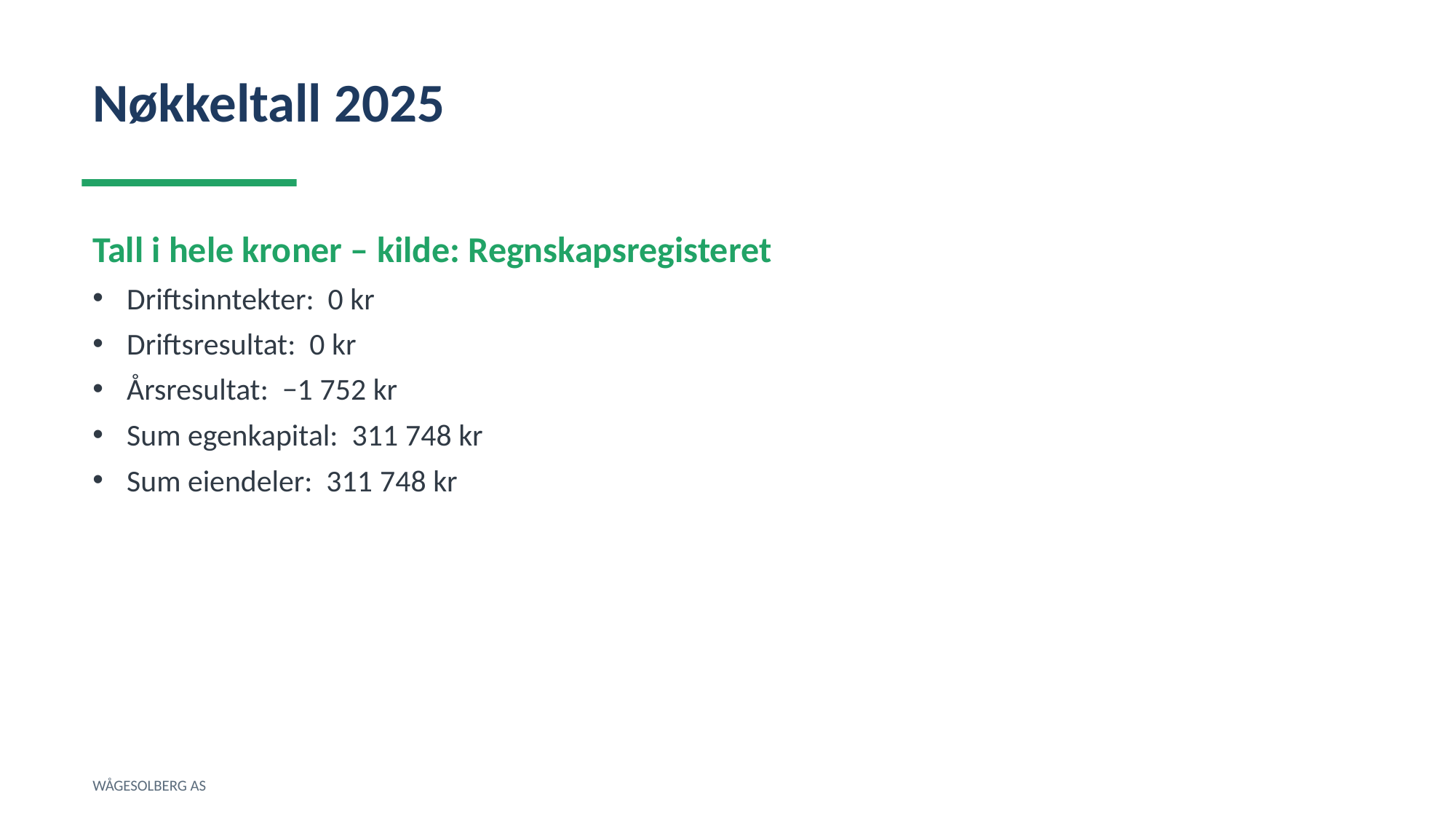

Nøkkeltall 2025

Tall i hele kroner – kilde: Regnskapsregisteret
Driftsinntekter:  0 kr
Driftsresultat:  0 kr
Årsresultat:  −1 752 kr
Sum egenkapital:  311 748 kr
Sum eiendeler:  311 748 kr
WÅGESOLBERG AS